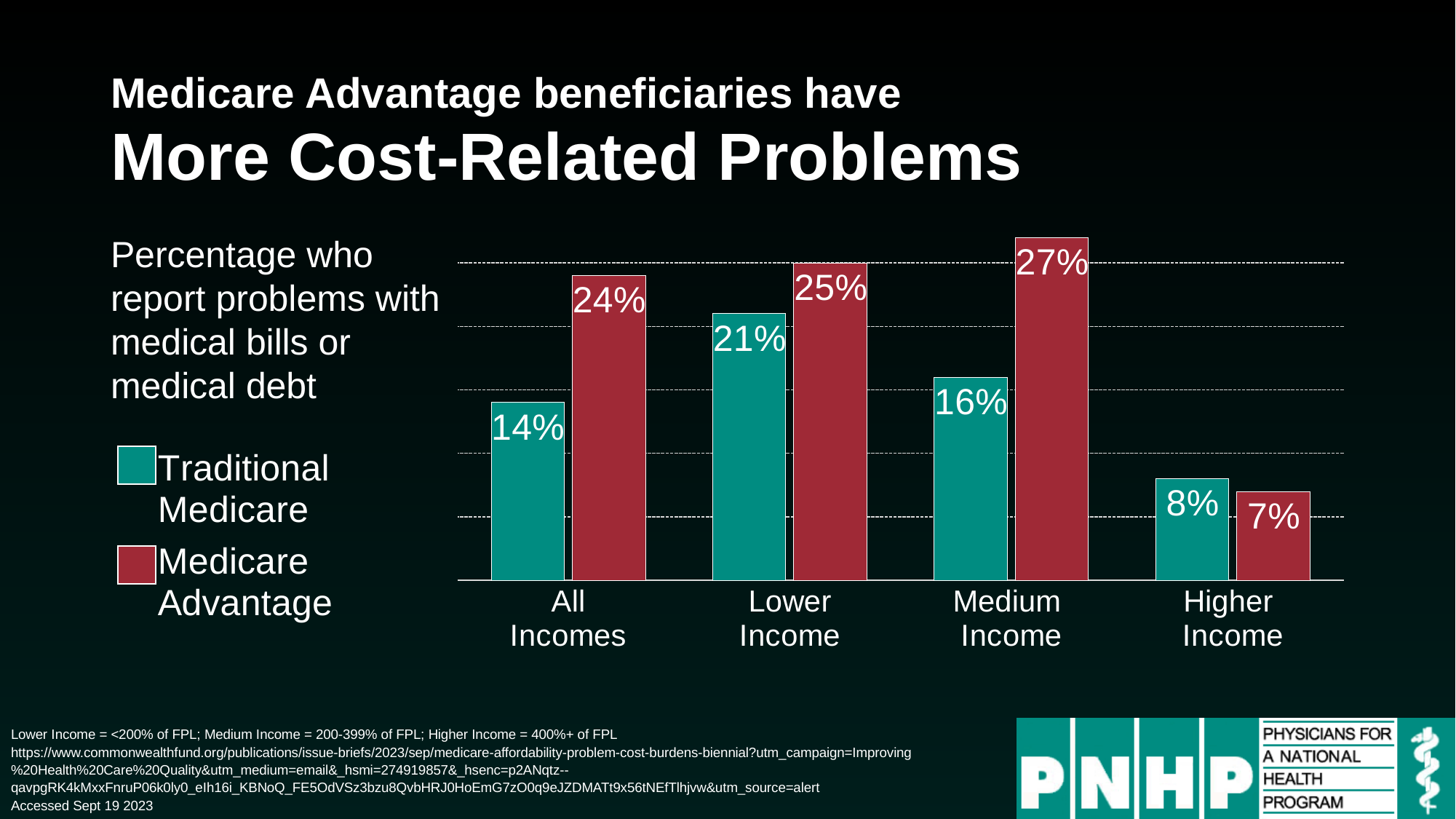

# Medicare Advantage beneficiaries have More Cost-Related Problems

### Chart

| Category | Traditional
Medicare | Medicare
Advantage |
|---|---|---|
| All
Incomes | 0.14 | 0.24 |
| Lower
Income | 0.21 | 0.25 |
| Medium
Income | 0.16 | 0.27 |
| Higher
Income | 0.08 | 0.07 |
Percentage who report problems with medical bills or medical debt

Lower Income = <200% of FPL; Medium Income = 200-399% of FPL; Higher Income = 400%+ of FPL
https://www.commonwealthfund.org/publications/issue-briefs/2023/sep/medicare-affordability-problem-cost-burdens-biennial?utm_campaign=Improving%20Health%20Care%20Quality&utm_medium=email&_hsmi=274919857&_hsenc=p2ANqtz--qavpgRK4kMxxFnruP06k0ly0_eIh16i_KBNoQ_FE5OdVSz3bzu8QvbHRJ0HoEmG7zO0q9eJZDMATt9x56tNEfTlhjvw&utm_source=alert
Accessed Sept 19 2023